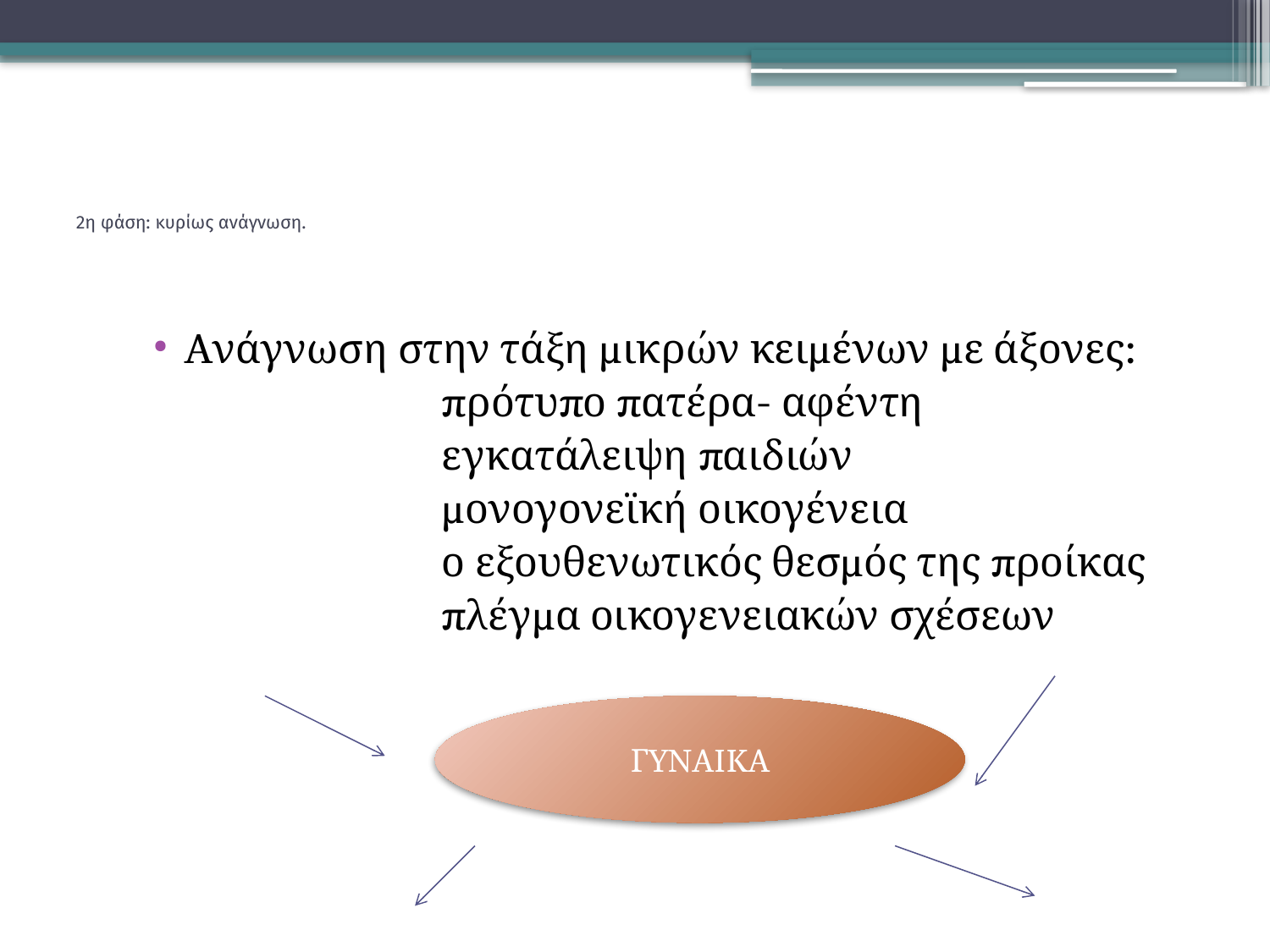

# 2η φάση: κυρίως ανάγνωση.
Ανάγνωση στην τάξη μικρών κειμένων με άξονες:
                             πρότυπο πατέρα- αφέντη
                             εγκατάλειψη παιδιών
                             μονογονεϊκή οικογένεια
                             ο εξουθενωτικός θεσμός της προίκας
                             πλέγμα οικογενειακών σχέσεων

ΓΥΝΑΙΚΑ